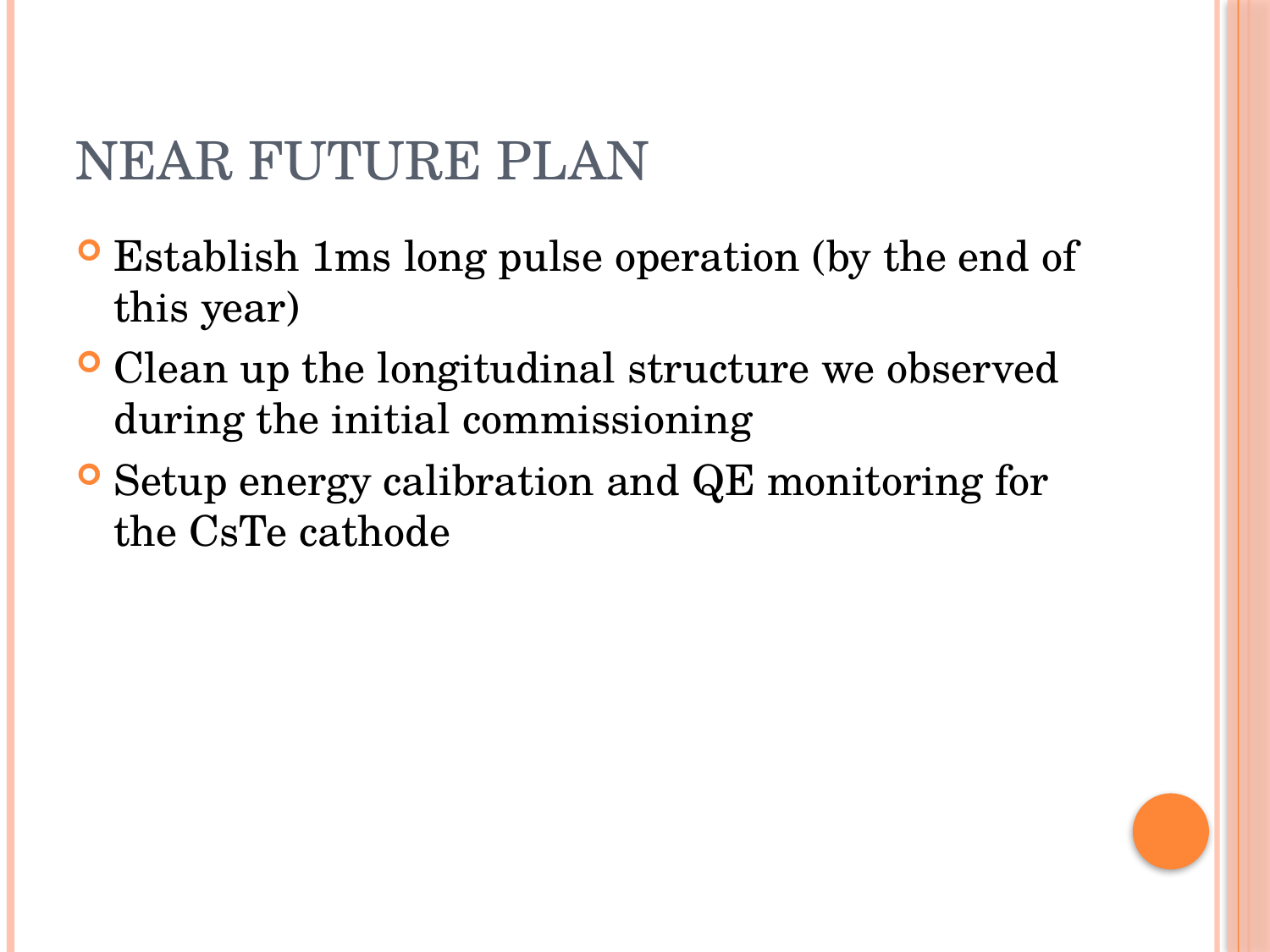

# Near future plan
Establish 1ms long pulse operation (by the end of this year)
Clean up the longitudinal structure we observed during the initial commissioning
Setup energy calibration and QE monitoring for the CsTe cathode